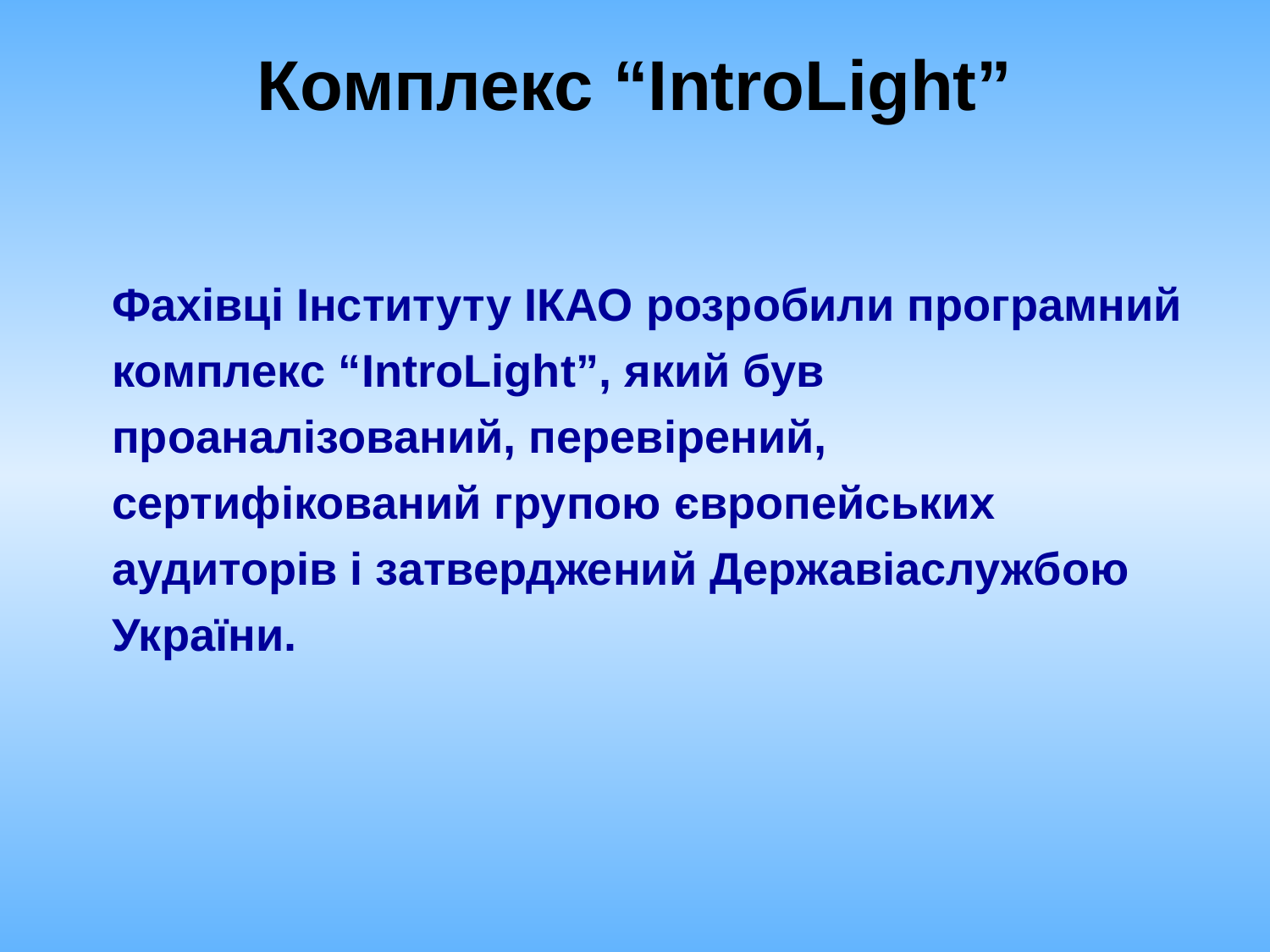

# Комплекс “IntroLight”
Фахівці Інституту ІКАО розробили програмний комплекс “IntroLight”, який був проаналізований, перевірений, сертифікований групою європейських аудиторів і затверджений Державіаслужбою України.